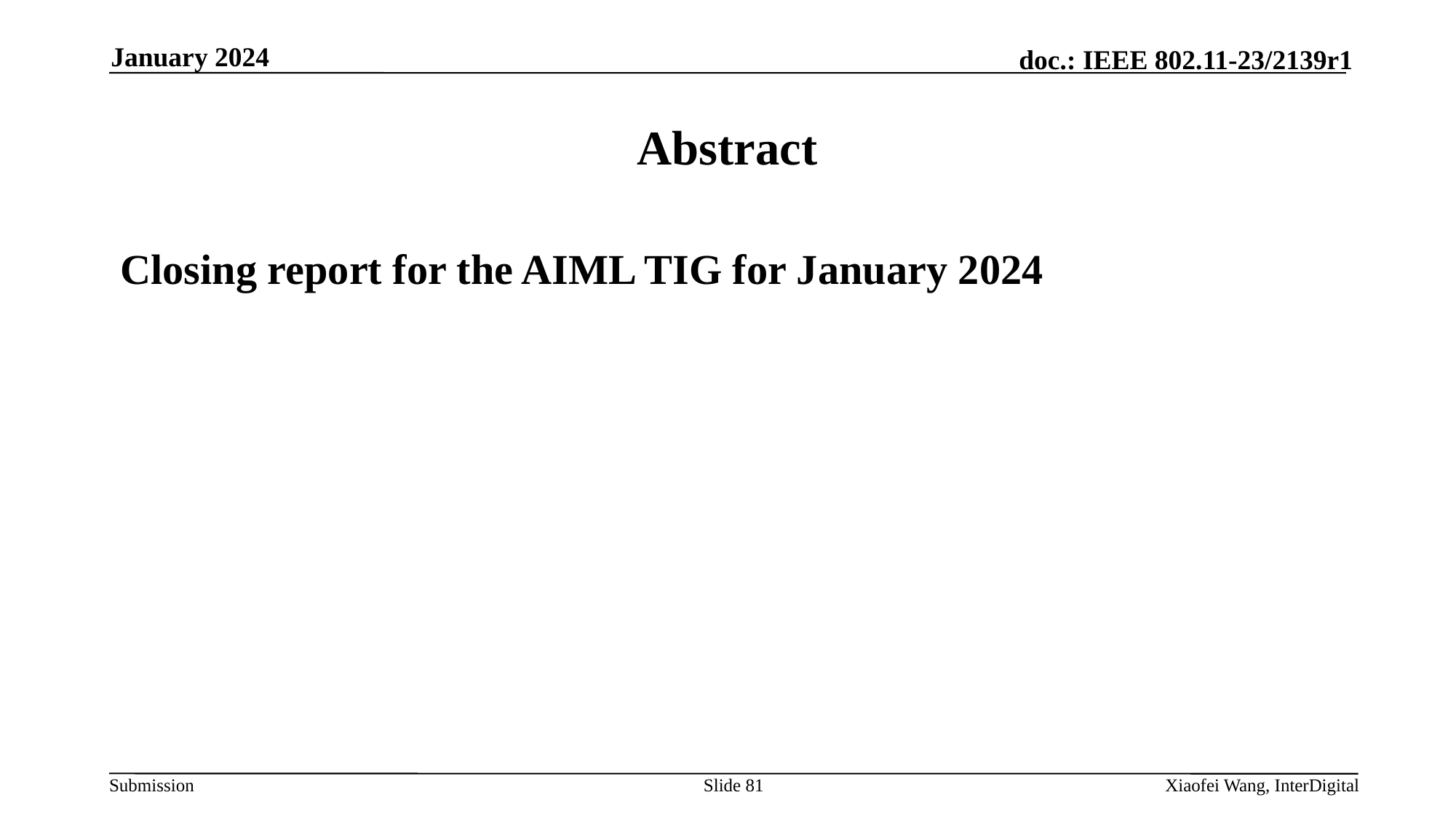

January 2024
# Abstract
Closing report for the AIML TIG for January 2024
Slide 81
Xiaofei Wang, InterDigital